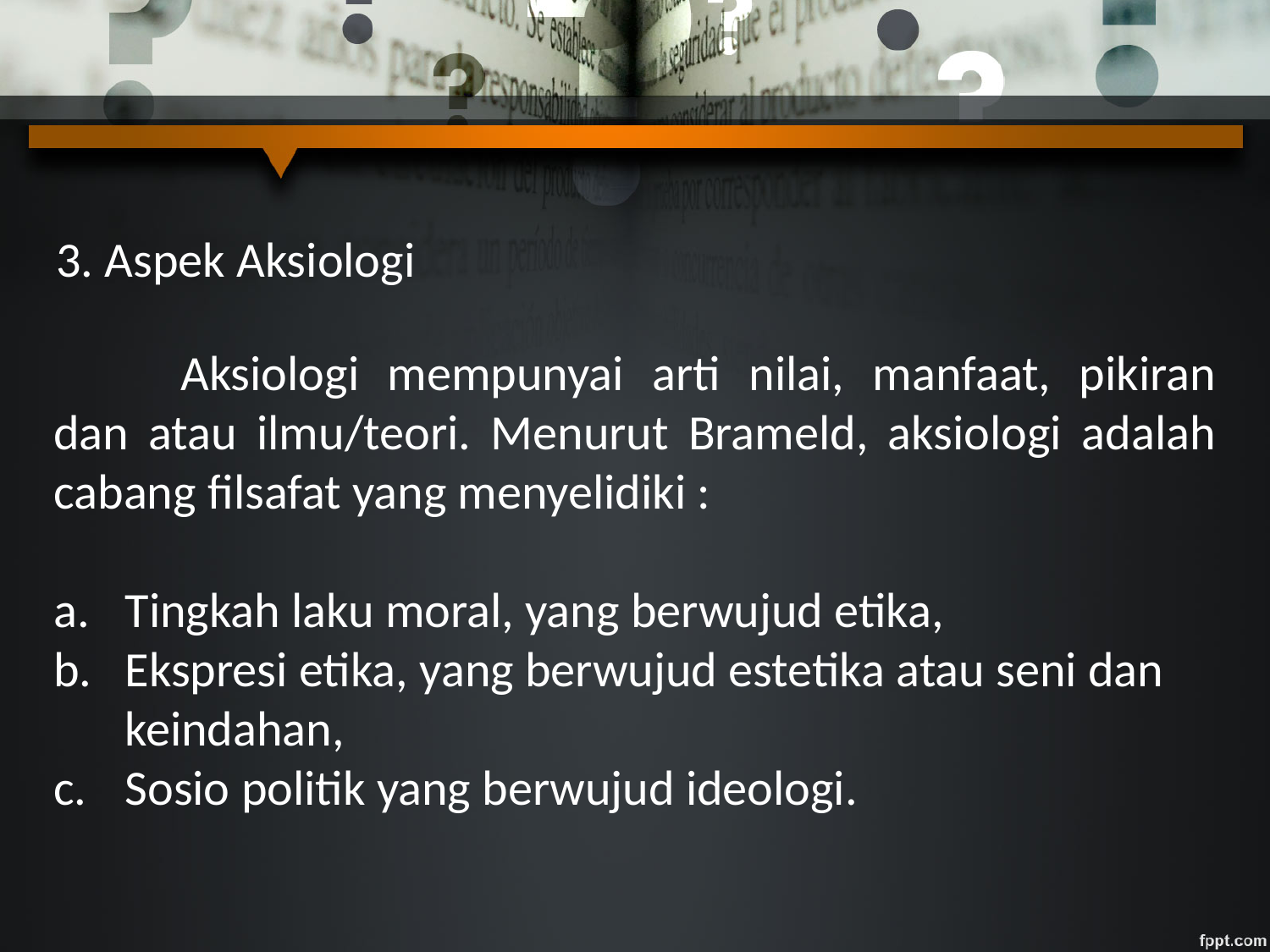

3. Aspek Aksiologi
	Aksiologi mempunyai arti nilai, manfaat, pikiran dan atau ilmu/teori. Menurut Brameld, aksiologi adalah cabang filsafat yang menyelidiki :

Tingkah laku moral, yang berwujud etika,
Ekspresi etika, yang berwujud estetika atau seni dan keindahan,
Sosio politik yang berwujud ideologi.